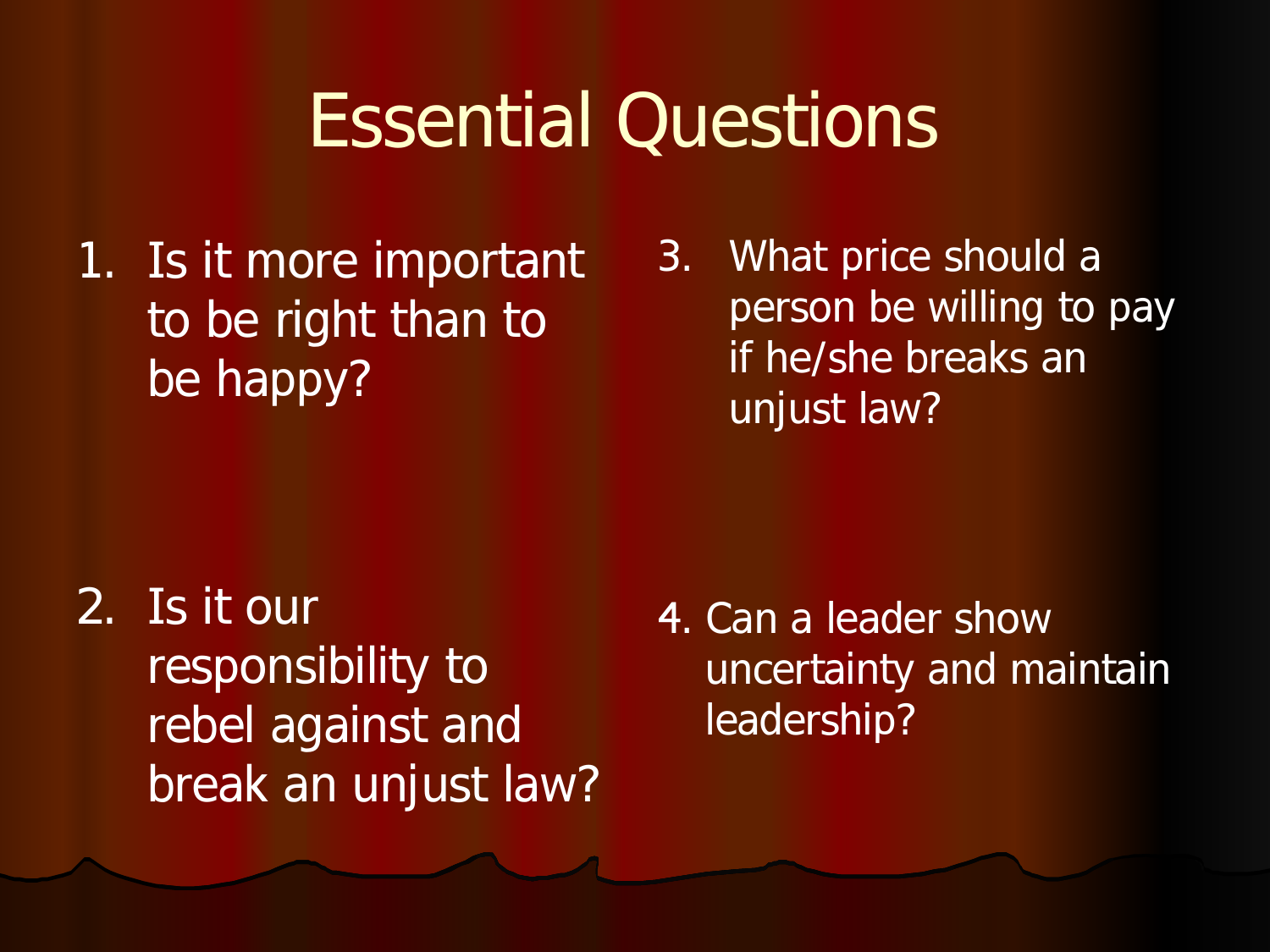

# Essential Questions
1.	Is it more important to be right than to be happy?

2.	Is it our responsibility to rebel against and break an unjust law?

3.	What price should a person be willing to pay if he/she breaks an unjust law?

4. Can a leader show uncertainty and maintain leadership?